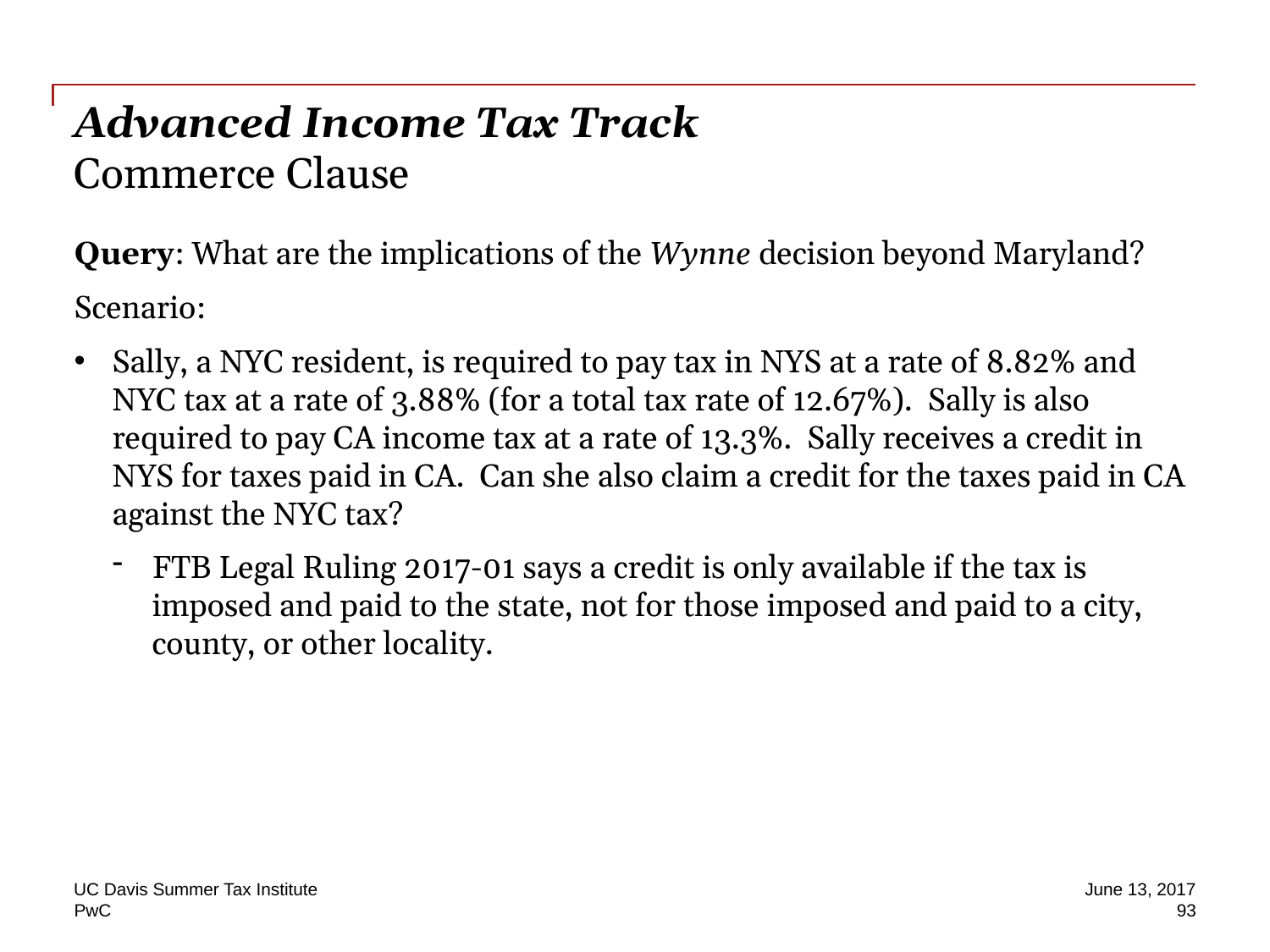

# Advanced Income Tax Track Commerce Clause
Query: What are the implications of the Wynne decision beyond Maryland?
Scenario:
Sally, a NYC resident, is required to pay tax in NYS at a rate of 8.82% and NYC tax at a rate of 3.88% (for a total tax rate of 12.67%).  Sally is also required to pay CA income tax at a rate of 13.3%.  Sally receives a credit in NYS for taxes paid in CA.  Can she also claim a credit for the taxes paid in CA against the NYC tax?
FTB Legal Ruling 2017-01 says a credit is only available if the tax is imposed and paid to the state, not for those imposed and paid to a city, county, or other locality.
UC Davis Summer Tax Institute
June 13, 2017
93